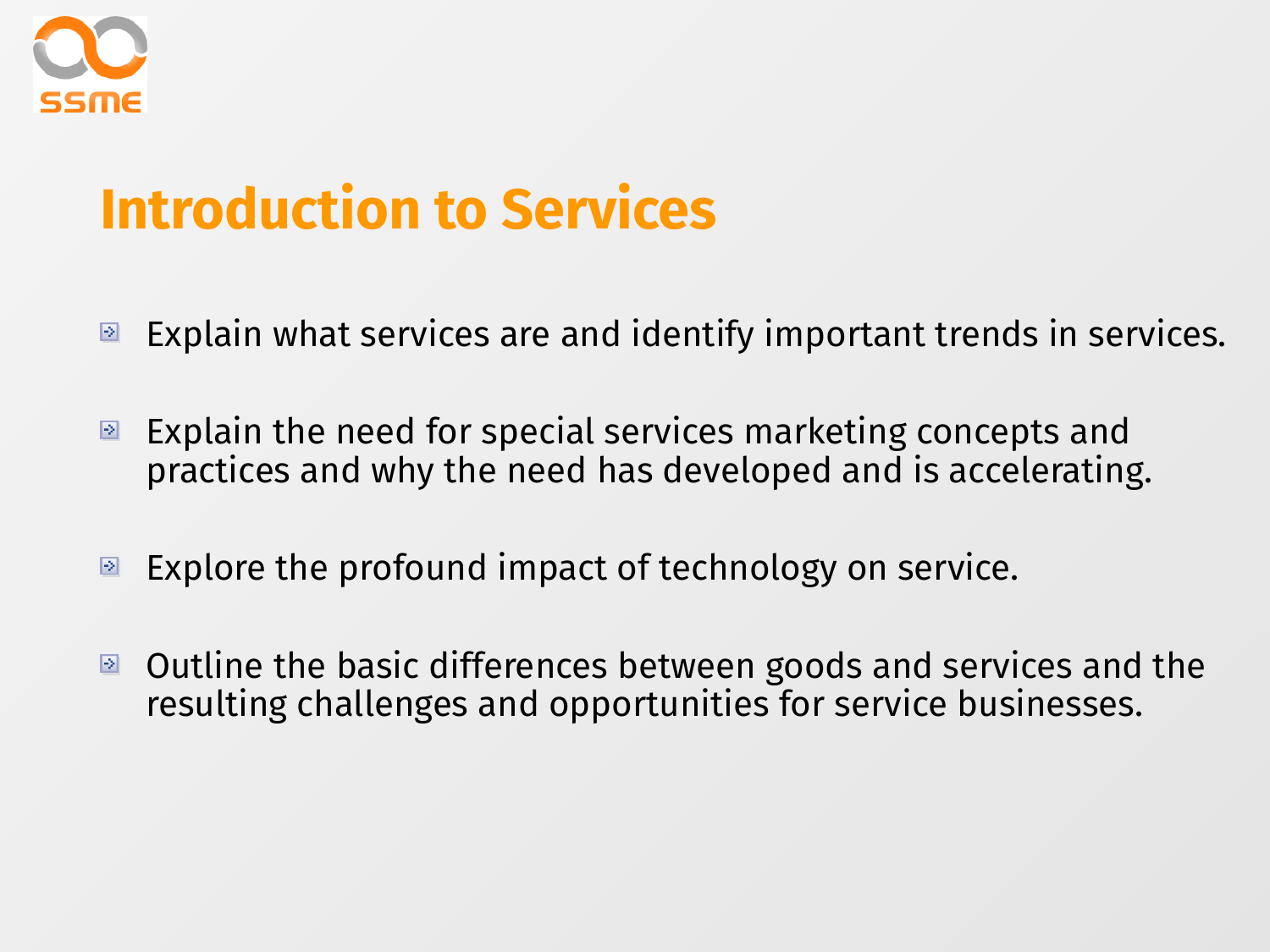

# Introduction to Services
Explain what services are and identify important trends in services.

Explain the need for special services marketing concepts and practices and why the need has developed and is accelerating.

Explore the profound impact of technology on service.

Outline the basic differences between goods and services and the resulting challenges and opportunities for service businesses.